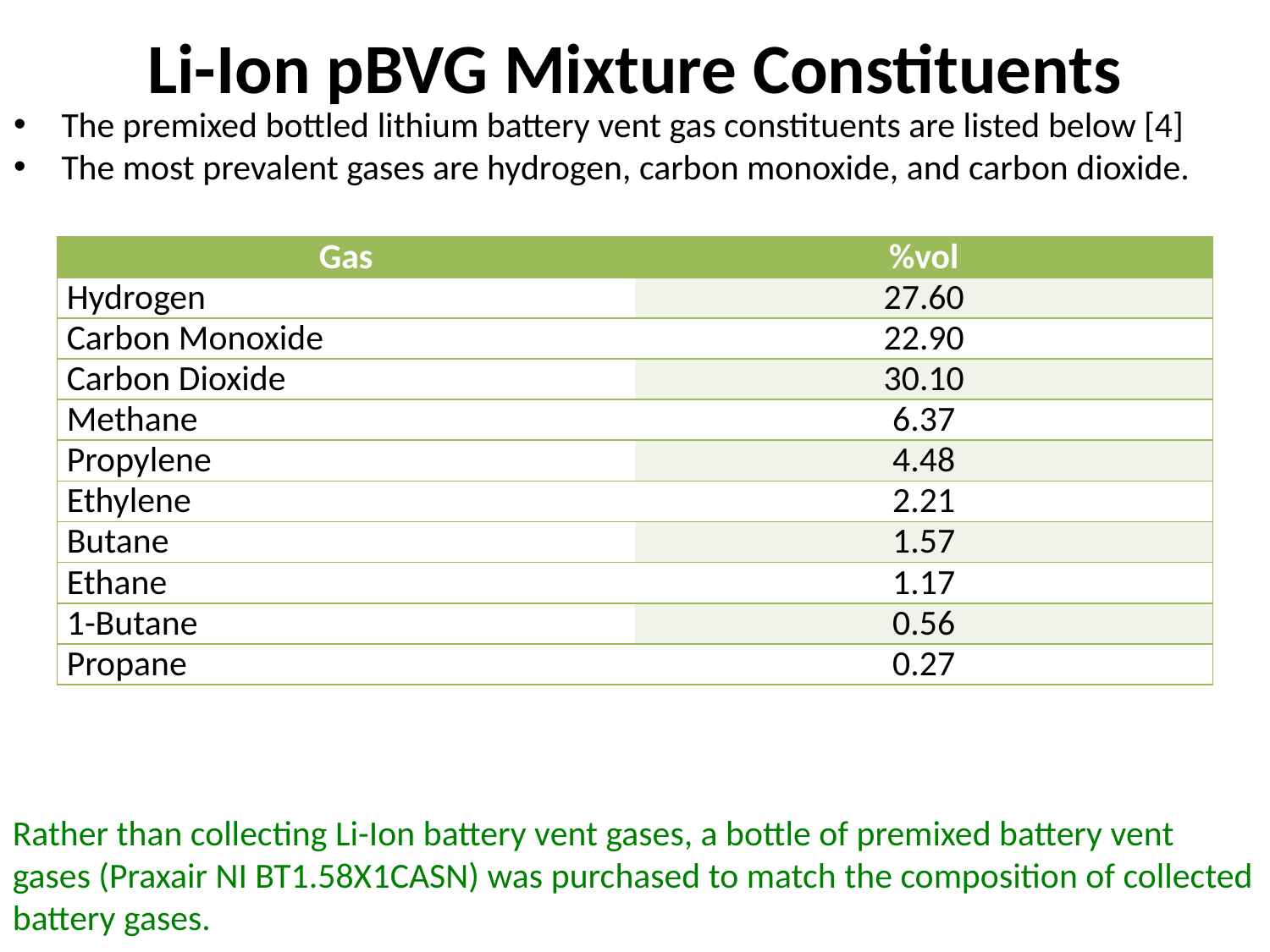

# Li-Ion pBVG Mixture Constituents
The premixed bottled lithium battery vent gas constituents are listed below [4]
The most prevalent gases are hydrogen, carbon monoxide, and carbon dioxide.
| Gas | %vol |
| --- | --- |
| Hydrogen | 27.60 |
| Carbon Monoxide | 22.90 |
| Carbon Dioxide | 30.10 |
| Methane | 6.37 |
| Propylene | 4.48 |
| Ethylene | 2.21 |
| Butane | 1.57 |
| Ethane | 1.17 |
| 1-Butane | 0.56 |
| Propane | 0.27 |
Rather than collecting Li-Ion battery vent gases, a bottle of premixed battery vent gases (Praxair NI BT1.58X1CASN) was purchased to match the composition of collected battery gases.